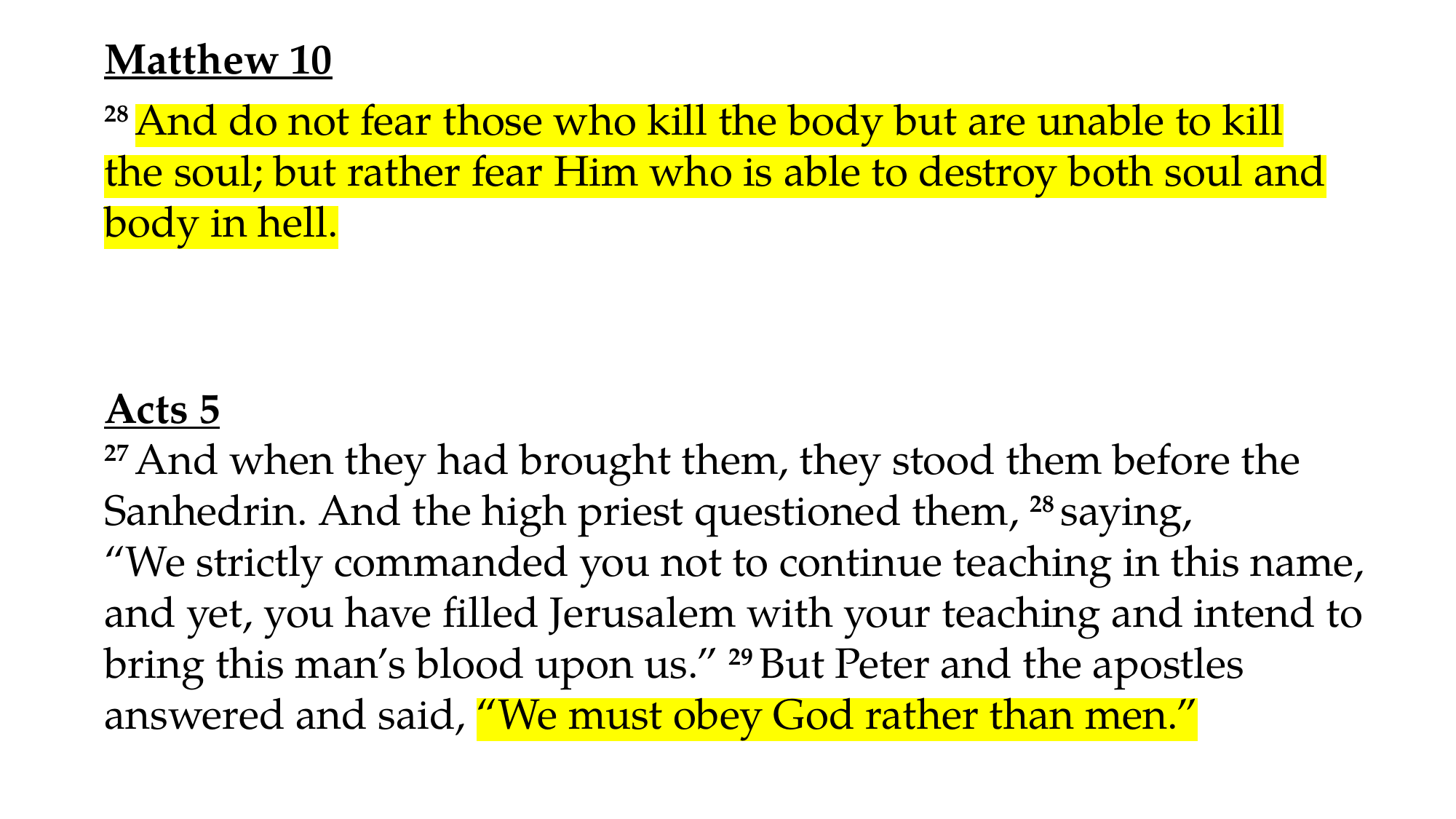

Jesus’ instruction to the 12 apostles…
Matthew 10
16 “Behold, I send you out as sheep in the midst of wolves; so be shrewd as serpents and innocent as doves. 17 But beware of men, for they will deliver you over to the courts and flog you in their synagogues…
28 And do not fear those who kill the body but are unable to kill the soul; but rather fear Him who is able to destroy both soul and body in hell.
Matthew 10
Acts 5
27 And when they had brought them, they stood them before the Sanhedrin. And the high priest questioned them, 28 saying, “We strictly commanded you not to continue teaching in this name, and yet, you have filled Jerusalem with your teaching and intend to bring this man’s blood upon us.” 29 But Peter and the apostles answered and said, “We must obey God rather than men.”